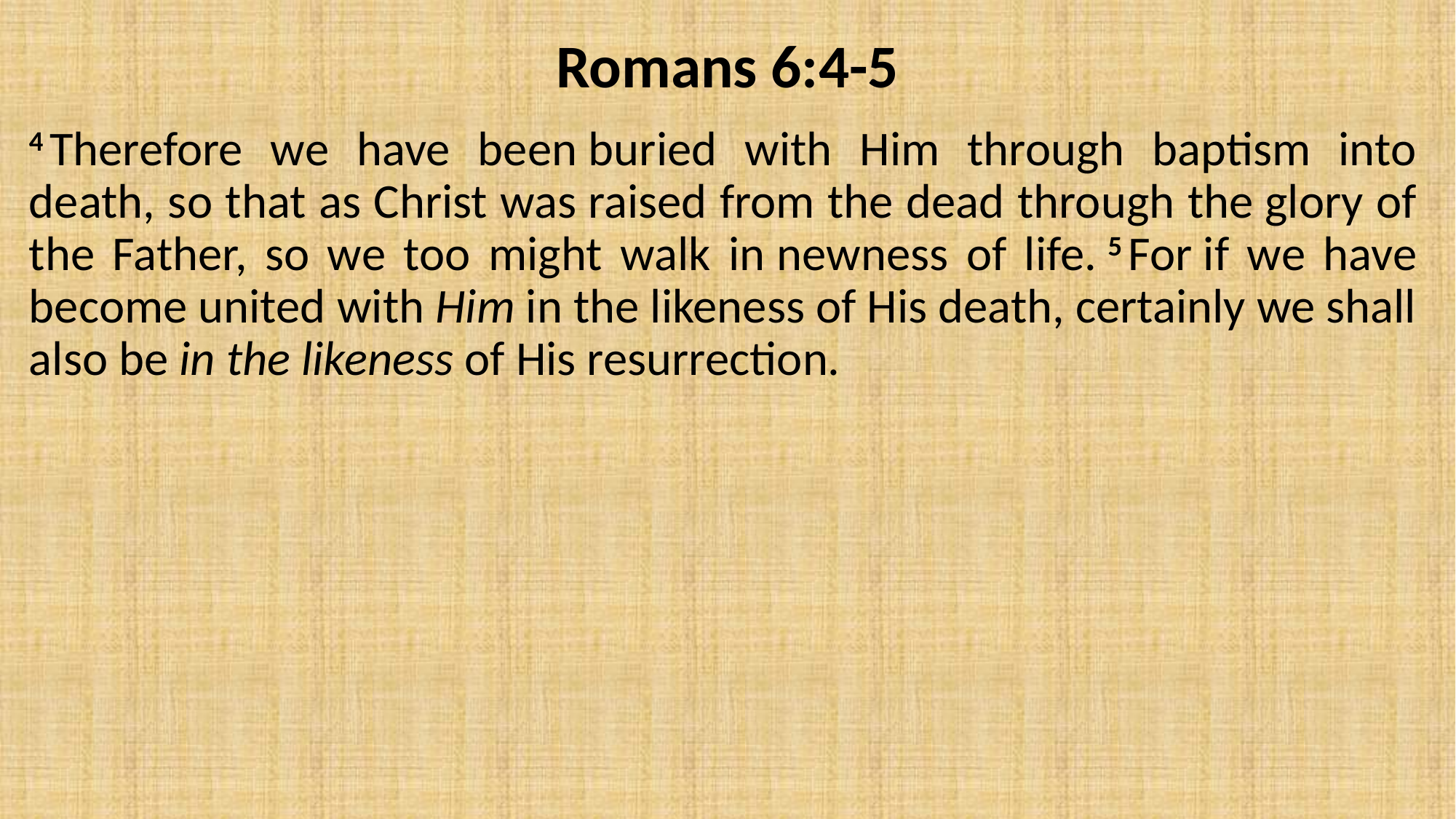

# Romans 6:4-5
4 Therefore we have been buried with Him through baptism into death, so that as Christ was raised from the dead through the glory of the Father, so we too might walk in newness of life. 5 For if we have become united with Him in the likeness of His death, certainly we shall also be in the likeness of His resurrection.